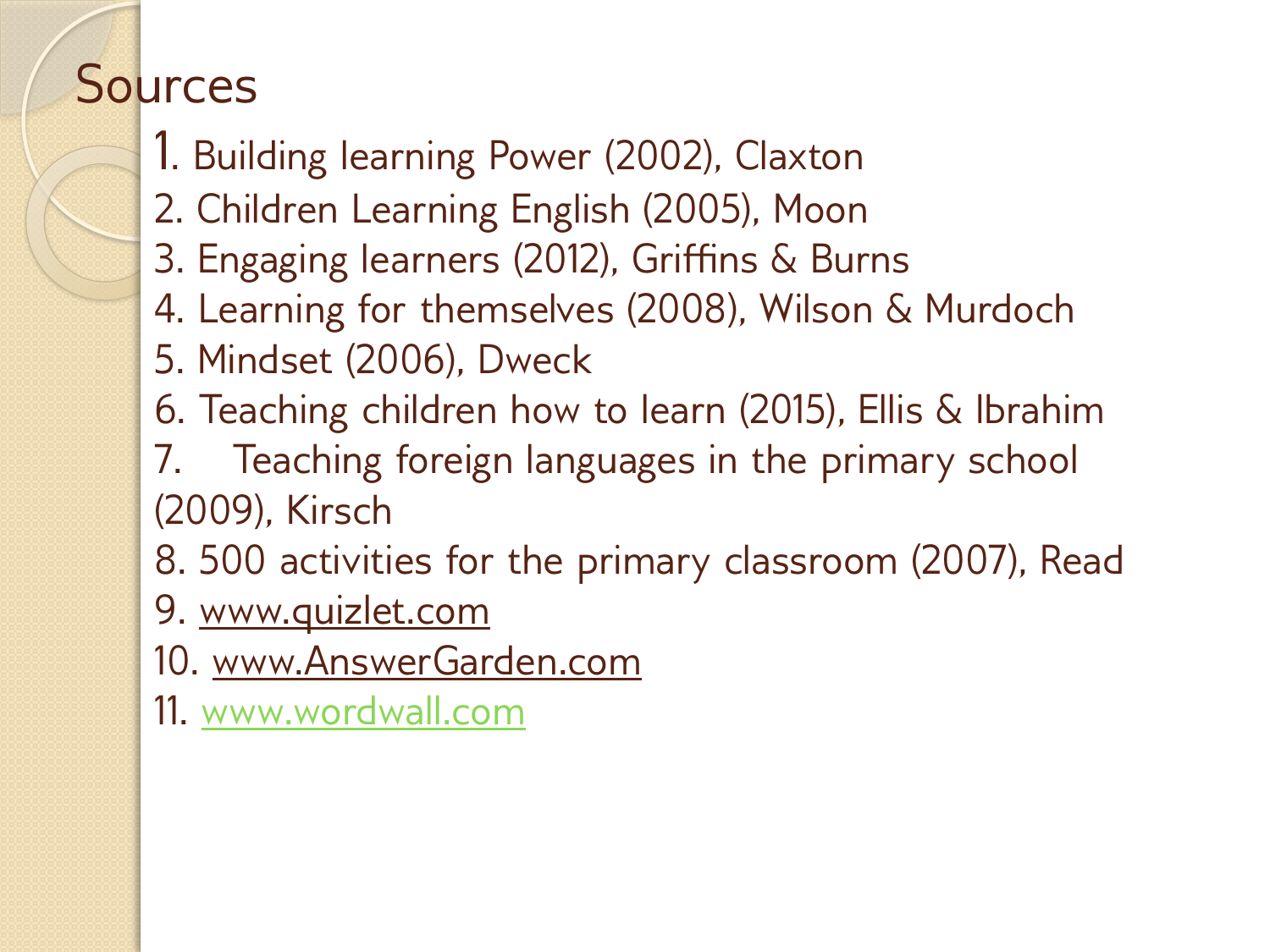

# Sources 1. Building learning Power (2002), Claxton 2. Children Learning English (2005), Moon 3. Engaging learners (2012), Griffins & Burns 4. Learning for themselves (2008), Wilson & Murdoch 5. Mindset (2006), Dweck 6. Teaching children how to learn (2015), Ellis & Ibrahim 7.    Teaching foreign languages in the primary school (2009), Kirsch 8. 500 activities for the primary classroom (2007), Read 9. www.quizlet.com 10. www.AnswerGarden.com 11. www.wordwall.com